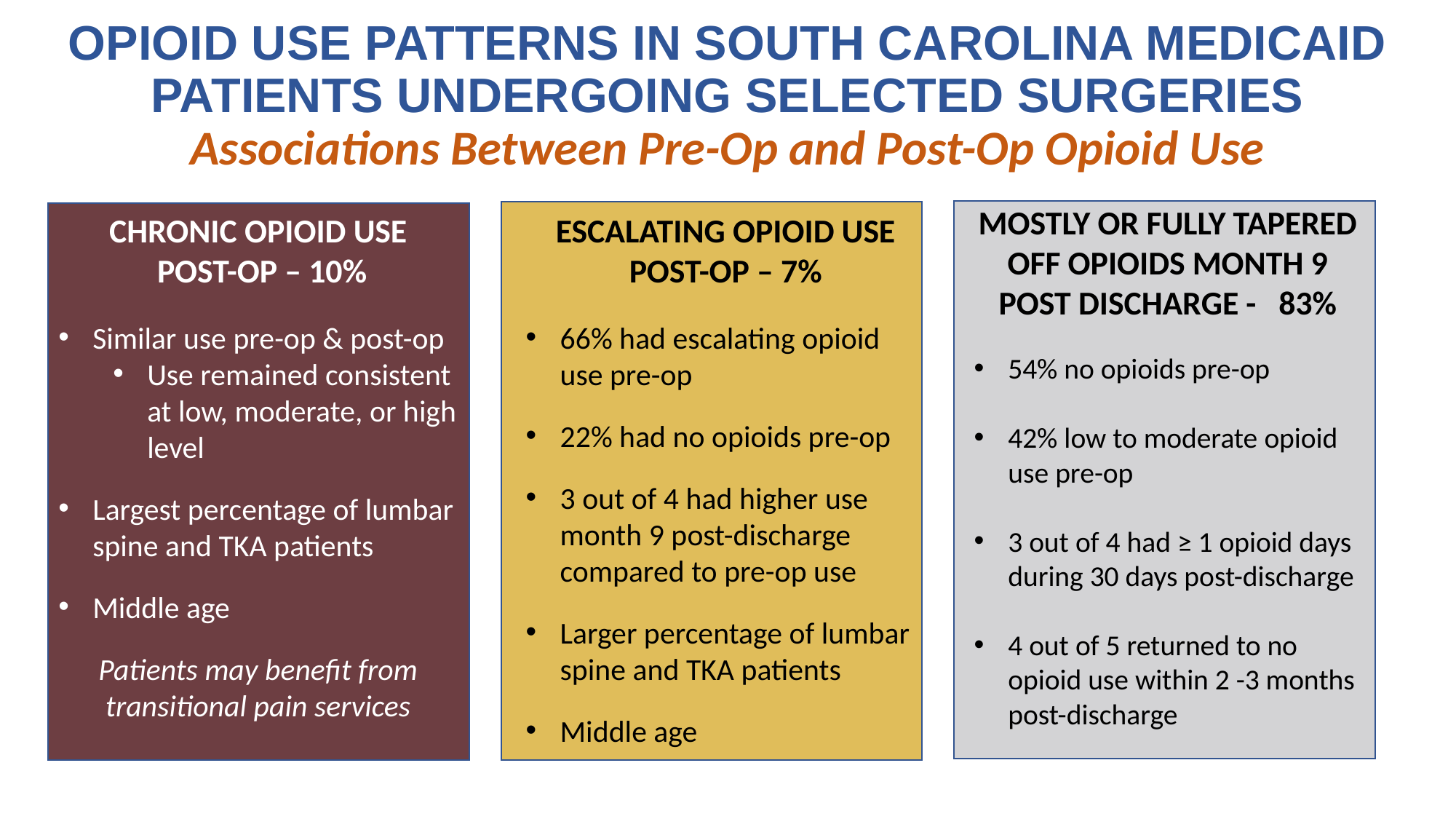

# OPIOID USE PATTERNS IN SOUTH CAROLINA MEDICAID PATIENTS UNDERGOING SELECTED SURGERIES Associations Between Pre-Op and Post-Op Opioid Use
MOSTLY OR FULLY TAPERED OFF OPIOIDS MONTH 9 POST DISCHARGE -   83%

54% no opioids pre-op

42% low to moderate opioid use pre-op

3 out of 4 had ≥ 1 opioid days during 30 days post-discharge

4 out of 5 returned to no opioid use within 2 -3 months post-discharge

CHRONIC OPIOID USE
 POST-OP – 10%

Similar use pre-op & post-op
Use remained consistent at low, moderate, or high level

Largest percentage of lumbar spine and TKA patients

Middle age

Patients may benefit from transitional pain services
ESCALATING OPIOID USE POST-OP – 7%

66% had escalating opioid use pre-op

22% had no opioids pre-op

3 out of 4 had higher use month 9 post-discharge compared to pre-op use

Larger percentage of lumbar spine and TKA patients

Middle age